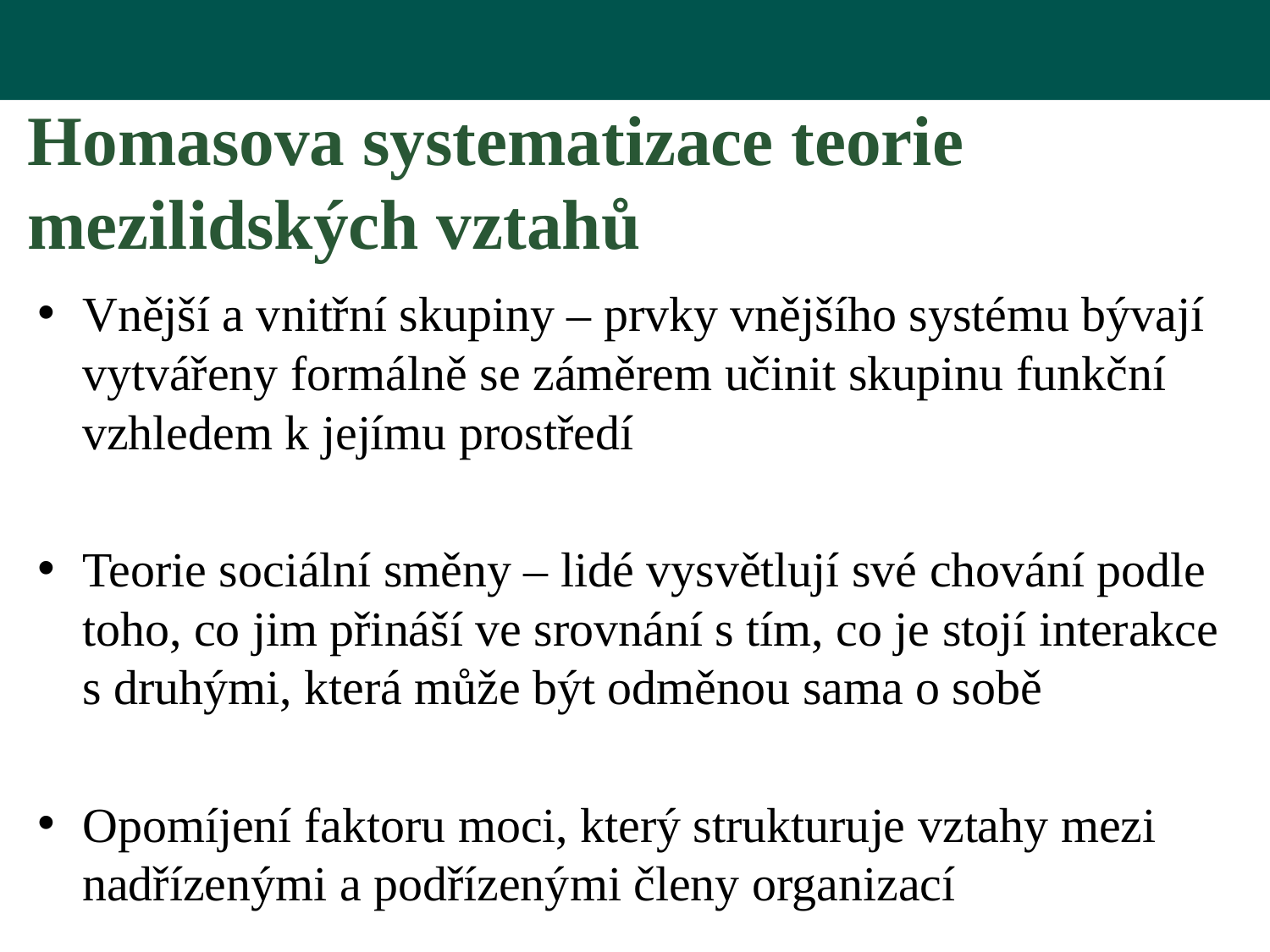

# Homasova systematizace teorie mezilidských vztahů
Vnější a vnitřní skupiny – prvky vnějšího systému bývají vytvářeny formálně se záměrem učinit skupinu funkční vzhledem k jejímu prostředí

Teorie sociální směny – lidé vysvětlují své chování podle toho, co jim přináší ve srovnání s tím, co je stojí interakce s druhými, která může být odměnou sama o sobě

Opomíjení faktoru moci, který strukturuje vztahy mezi nadřízenými a podřízenými členy organizací